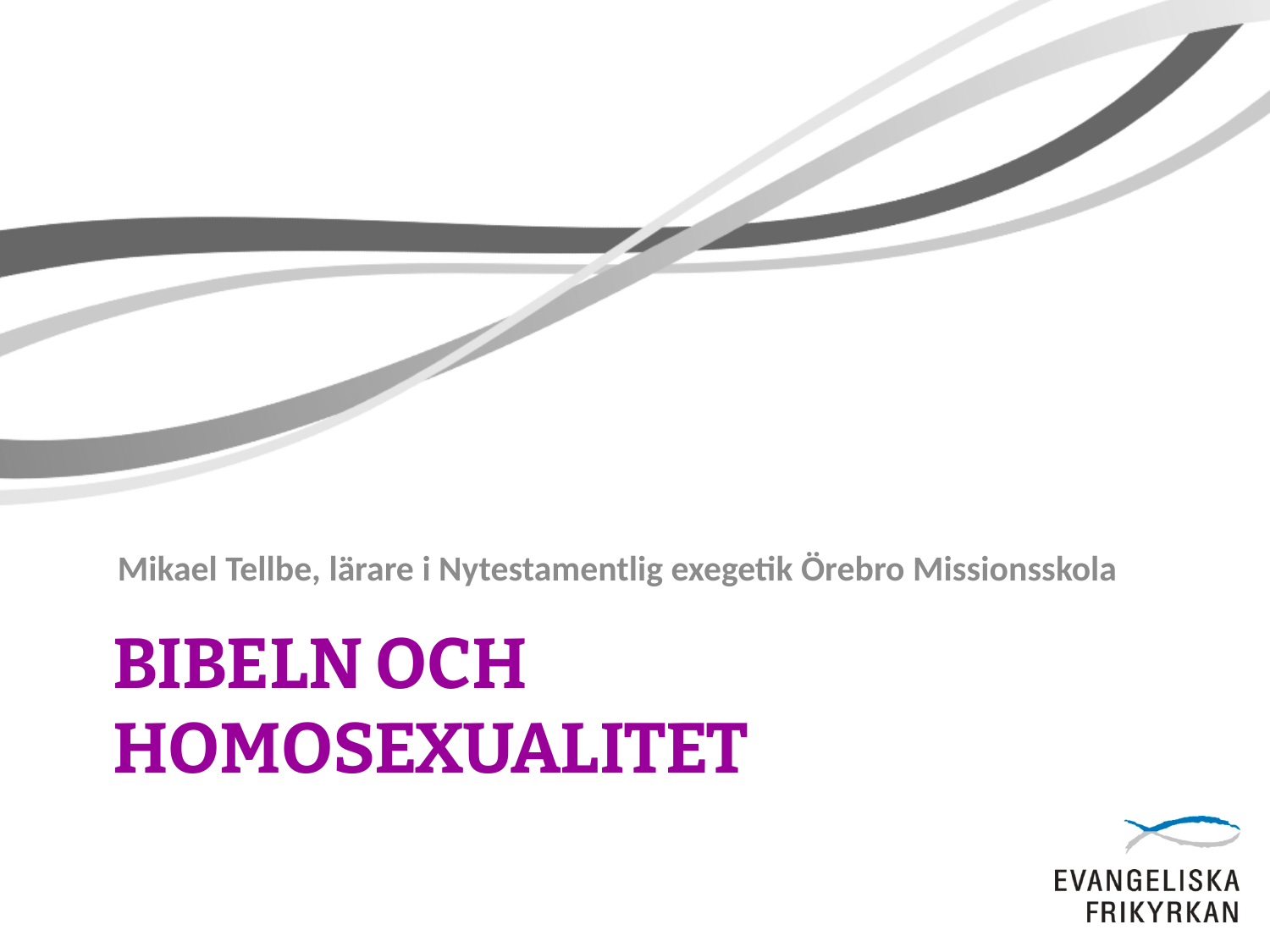

Mikael Tellbe, lärare i Nytestamentlig exegetik Örebro Missionsskola
# Bibeln och Homosexualitet